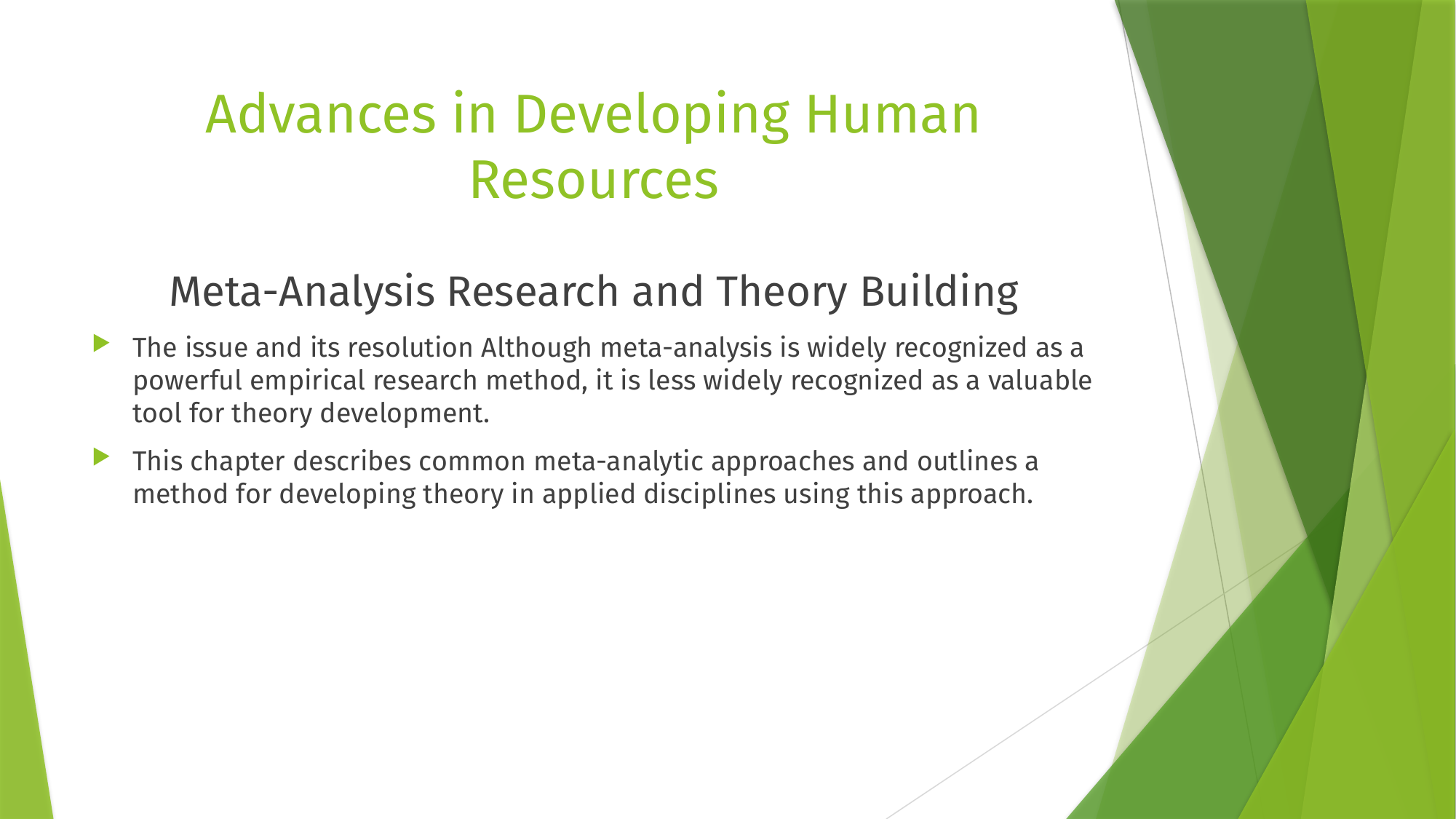

# Advances in Developing Human Resources
Meta-Analysis Research and Theory Building
The issue and its resolution Although meta-analysis is widely recognized as a powerful empirical research method, it is less widely recognized as a valuable tool for theory development.
This chapter describes common meta-analytic approaches and outlines a method for developing theory in applied disciplines using this approach.